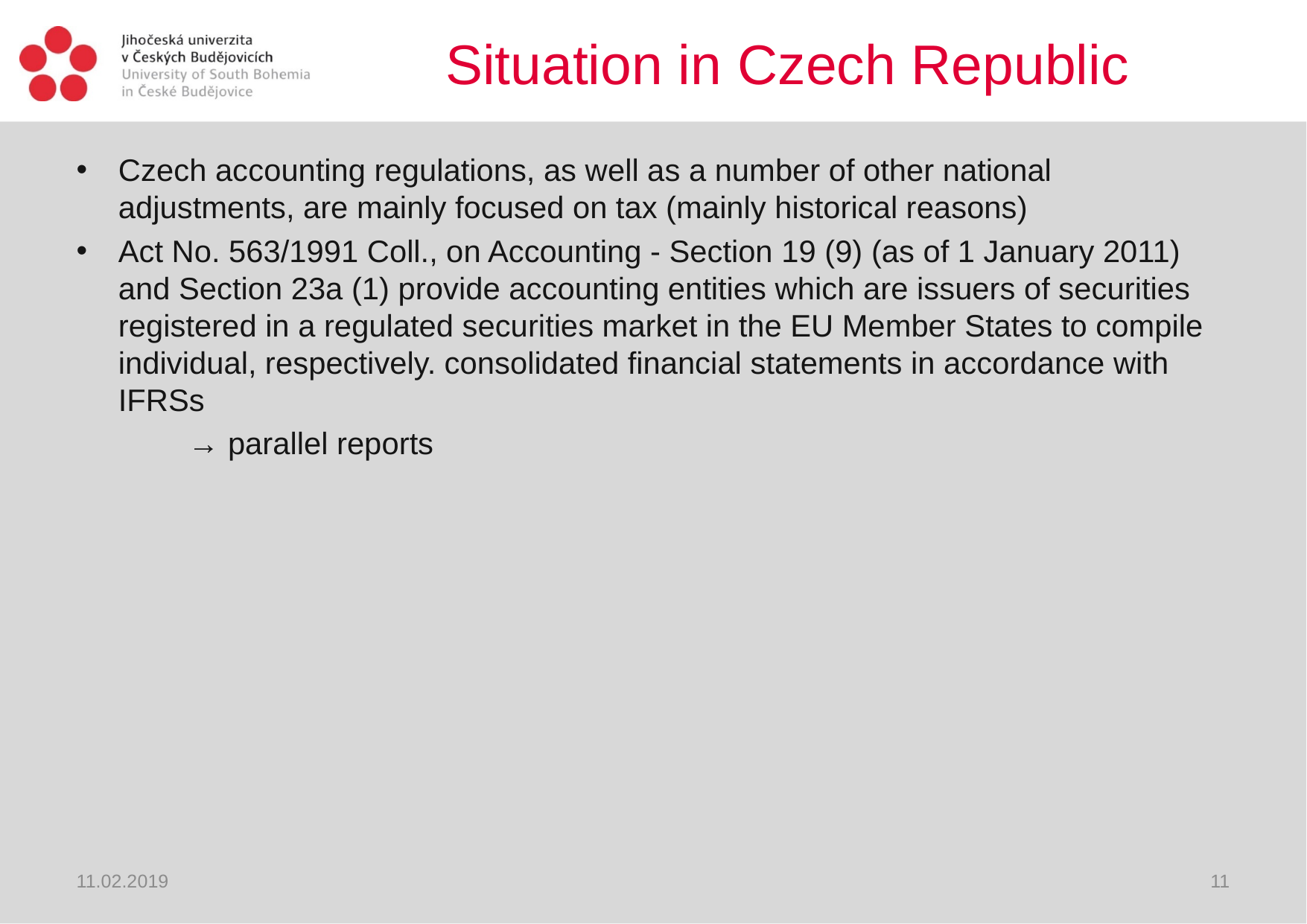

# Situation in Czech Republic
Czech accounting regulations, as well as a number of other national adjustments, are mainly focused on tax (mainly historical reasons)
Act No. 563/1991 Coll., on Accounting - Section 19 (9) (as of 1 January 2011) and Section 23a (1) provide accounting entities which are issuers of securities registered in a regulated securities market in the EU Member States to compile individual, respectively. consolidated financial statements in accordance with IFRSs
	→ parallel reports

11.02.2019
11